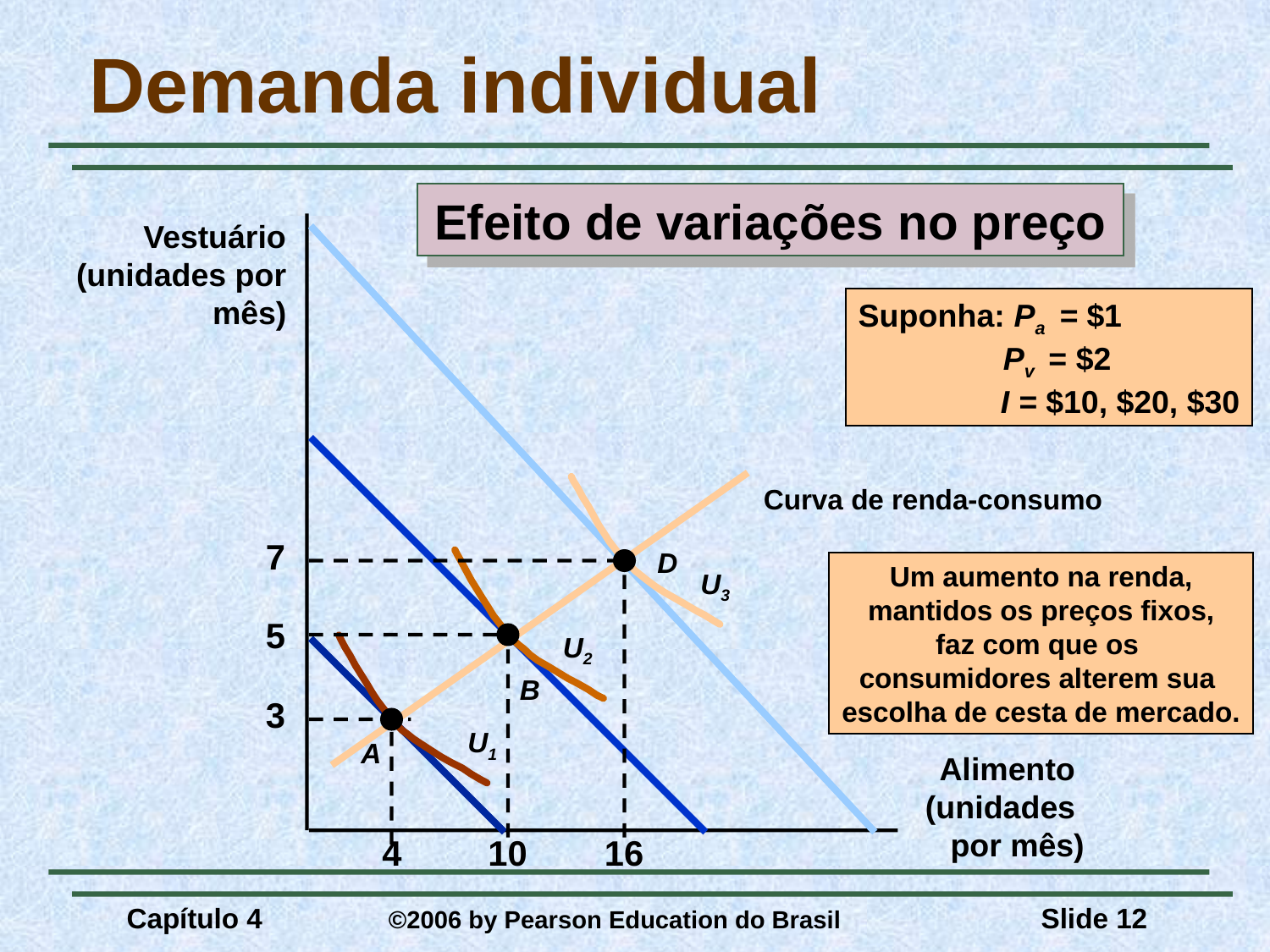

# Demanda individual
Efeito de variações no preço
Vestuário
(unidades por
mês)

7
D

U3

16
Suponha: Pa  = $1
	  Pv  = $2
                I = $10, $20, $30

5
U2

B
10

Curva de renda-consumo

Um aumento na renda,
mantidos os preços fixos,
faz com que os
consumidores alterem sua
escolha de cesta de mercado.

3

U1

A

4
Alimento
(unidades
por mês)

Capítulo 4	 ©2006 by Pearson Education do Brasil
Slide 12